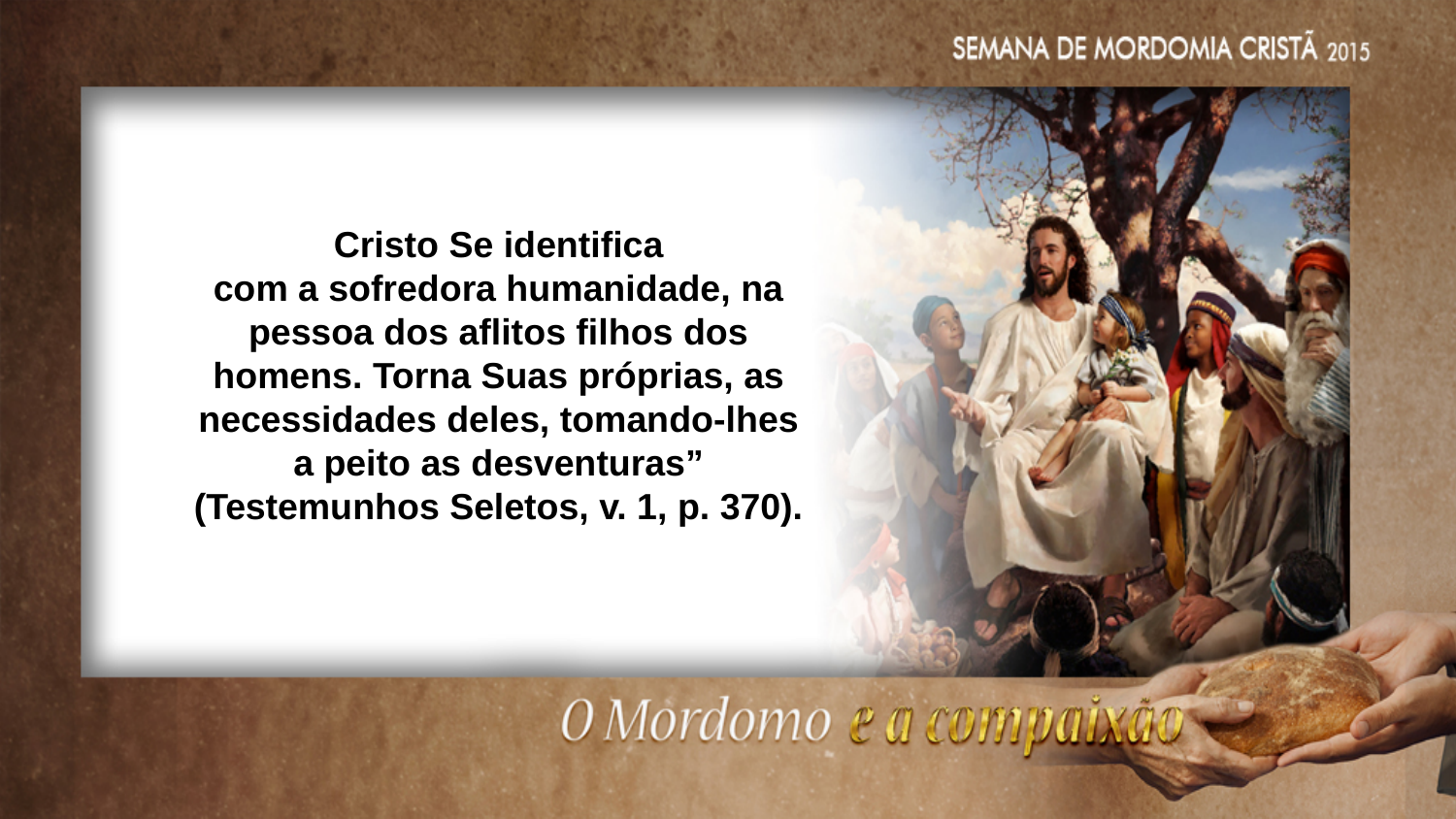

Cristo Se identifica
com a sofredora humanidade, na pessoa dos aflitos filhos dos homens. Torna Suas próprias, as necessidades deles, tomando-lhes a peito as desventuras”
(Testemunhos Seletos, v. 1, p. 370).